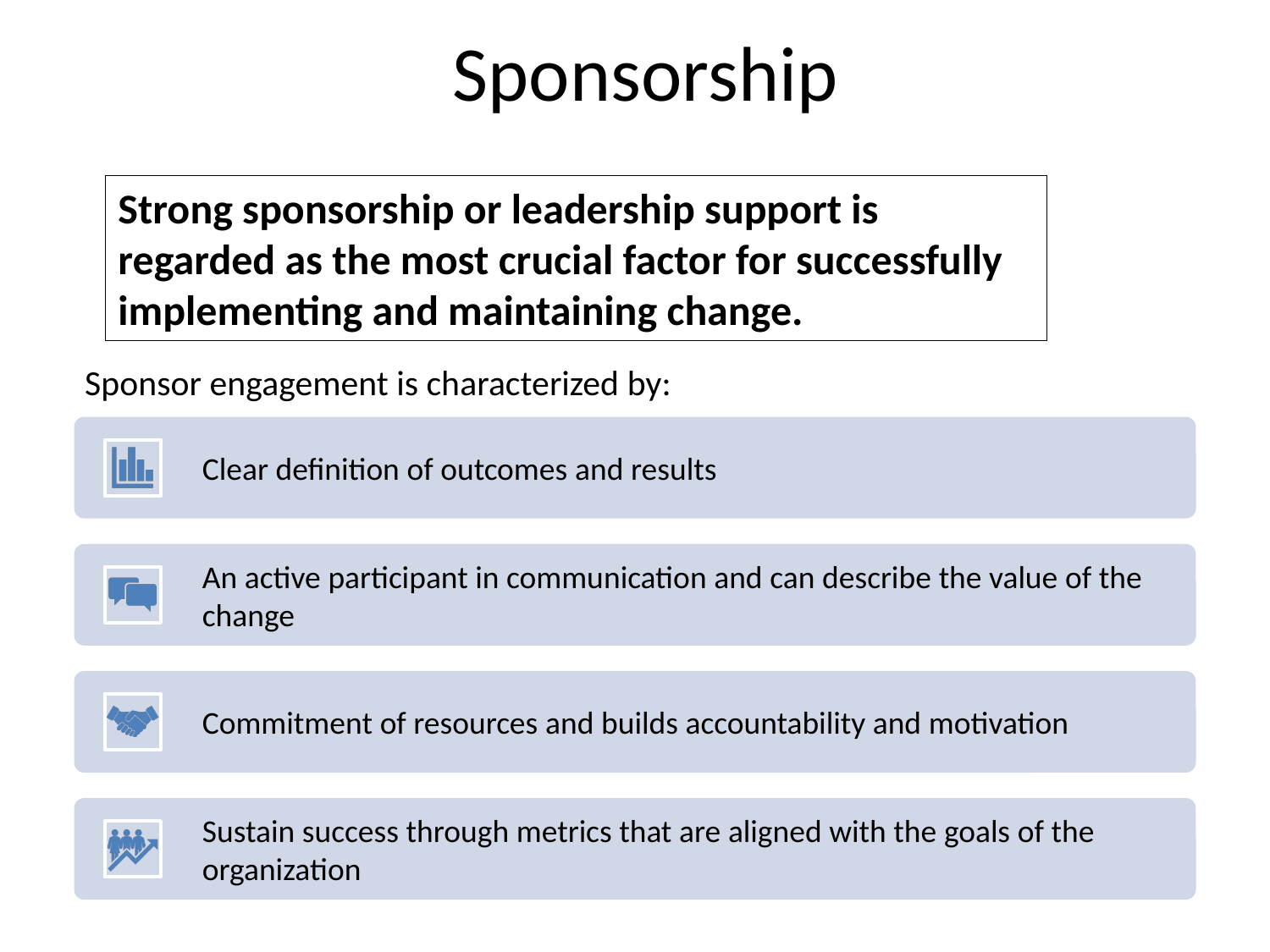

# Sponsorship
Strong sponsorship or leadership support is regarded as the most crucial factor for successfully implementing and maintaining change.
Sponsor engagement is characterized by:
Clear definition of outcomes and results
An active participant in communication and can describe the value of the change
Commitment of resources and builds accountability and motivation
Sustain success through metrics that are aligned with the goals of the organization